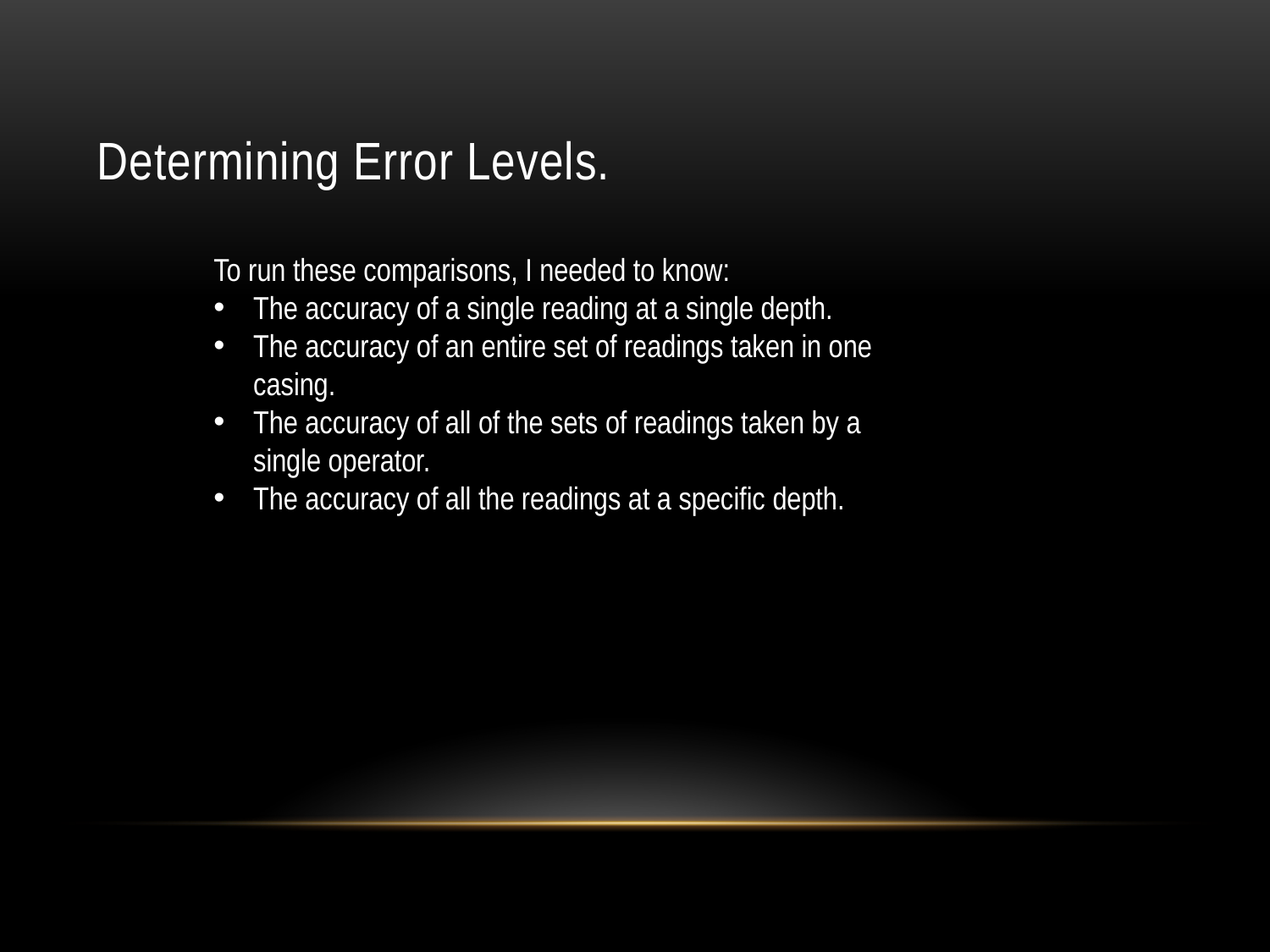

# Determining Error Levels.
To run these comparisons, I needed to know:
The accuracy of a single reading at a single depth.
The accuracy of an entire set of readings taken in one casing.
The accuracy of all of the sets of readings taken by a single operator.
The accuracy of all the readings at a specific depth.